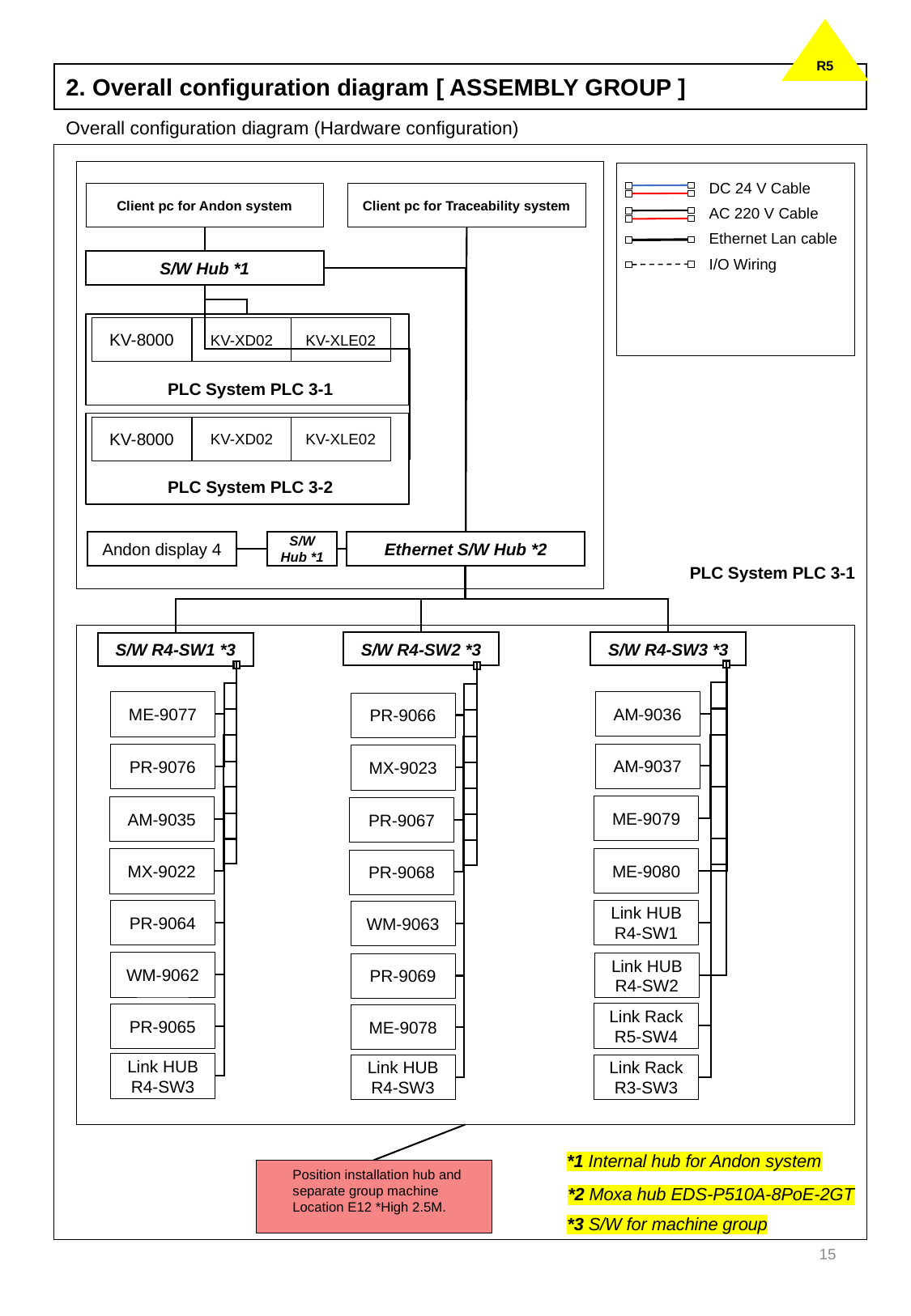

R5
2. Overall configuration diagram [ ASSEMBLY GROUP ]
Overall configuration diagram (Hardware configuration)

DC 24 V Cable

Client pc for Andon system
Client pc for Traceability system

AC 220 V Cable

Ethernet Lan cable

I/O Wiring
S/W Hub *1

KV-8000
KV-XD02
KV-XLE02
PLC System PLC 3-1

KV-8000
KV-XD02
KV-XLE02
PLC System PLC 3-2
Andon display 4
Ethernet S/W Hub *2
S/W Hub *1
PLC System PLC 3-1

S/W R4-SW3 *3
S/W R4-SW2 *3
S/W R4-SW1 *3

AM-9036
ME-9077
PR-9066
AM-9037
PR-9076
MX-9023
ME-9079
AM-9035
PR-9067
ME-9080
MX-9022
PR-9068
PR-9064
Link HUB R4-SW1
WM-9063
WM-9062
Link HUB R4-SW2
PR-9069
Link Rack R5-SW4
PR-9065
ME-9078
Link HUB R4-SW3
Link Rack R3-SW3
Link HUB R4-SW3
*1 Internal hub for Andon system
Position installation hub and separate group machine Location E12 *High 2.5M.
*2 Moxa hub EDS-P510A-8PoE-2GT
*3 S/W for machine group
15